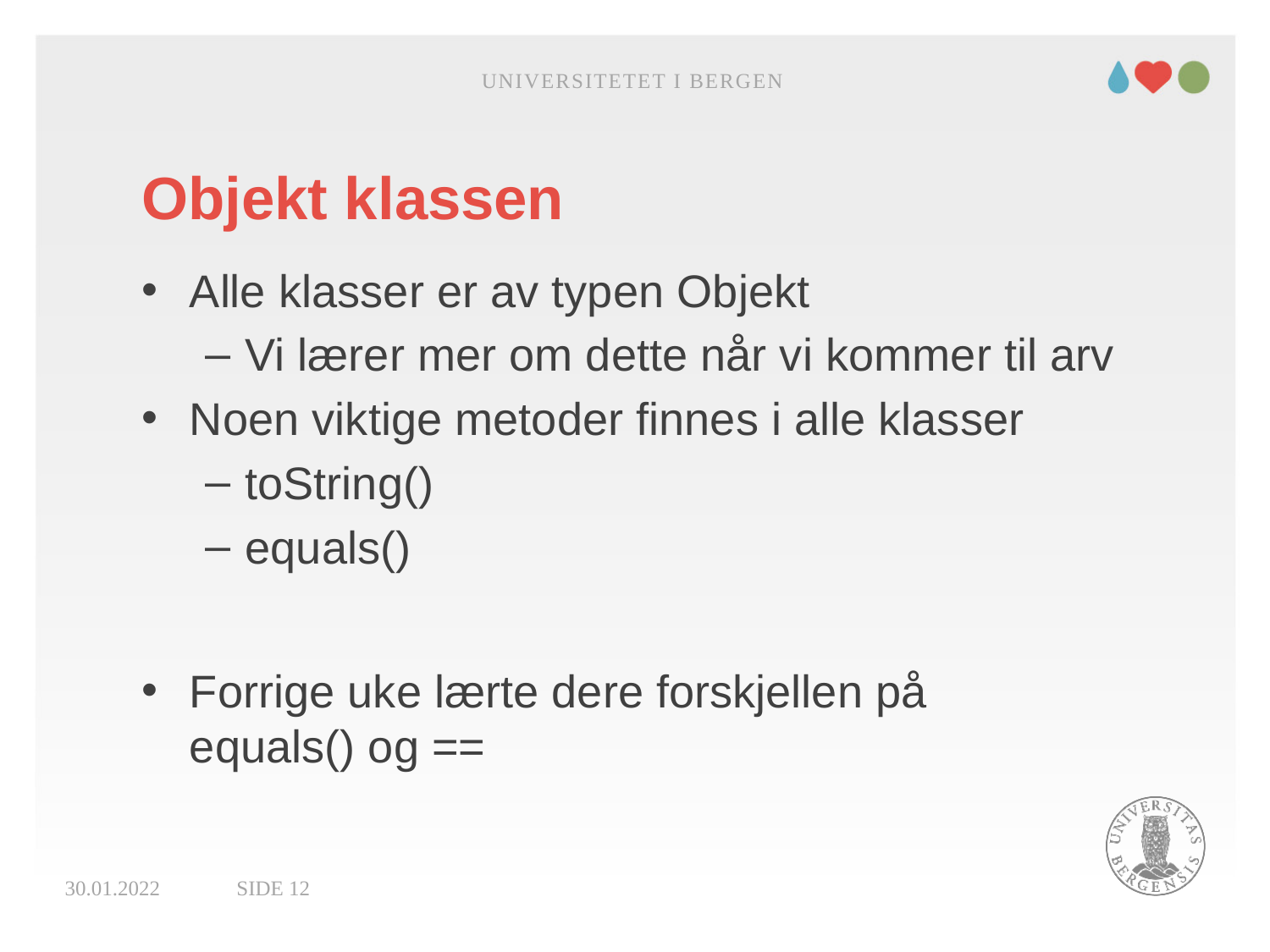

Universitetet i Bergen
# Objekt klassen
Alle klasser er av typen Objekt
Vi lærer mer om dette når vi kommer til arv
Noen viktige metoder finnes i alle klasser
toString()
equals()

Forrige uke lærte dere forskjellen på
equals() og ==
30.01.2022
Side 12